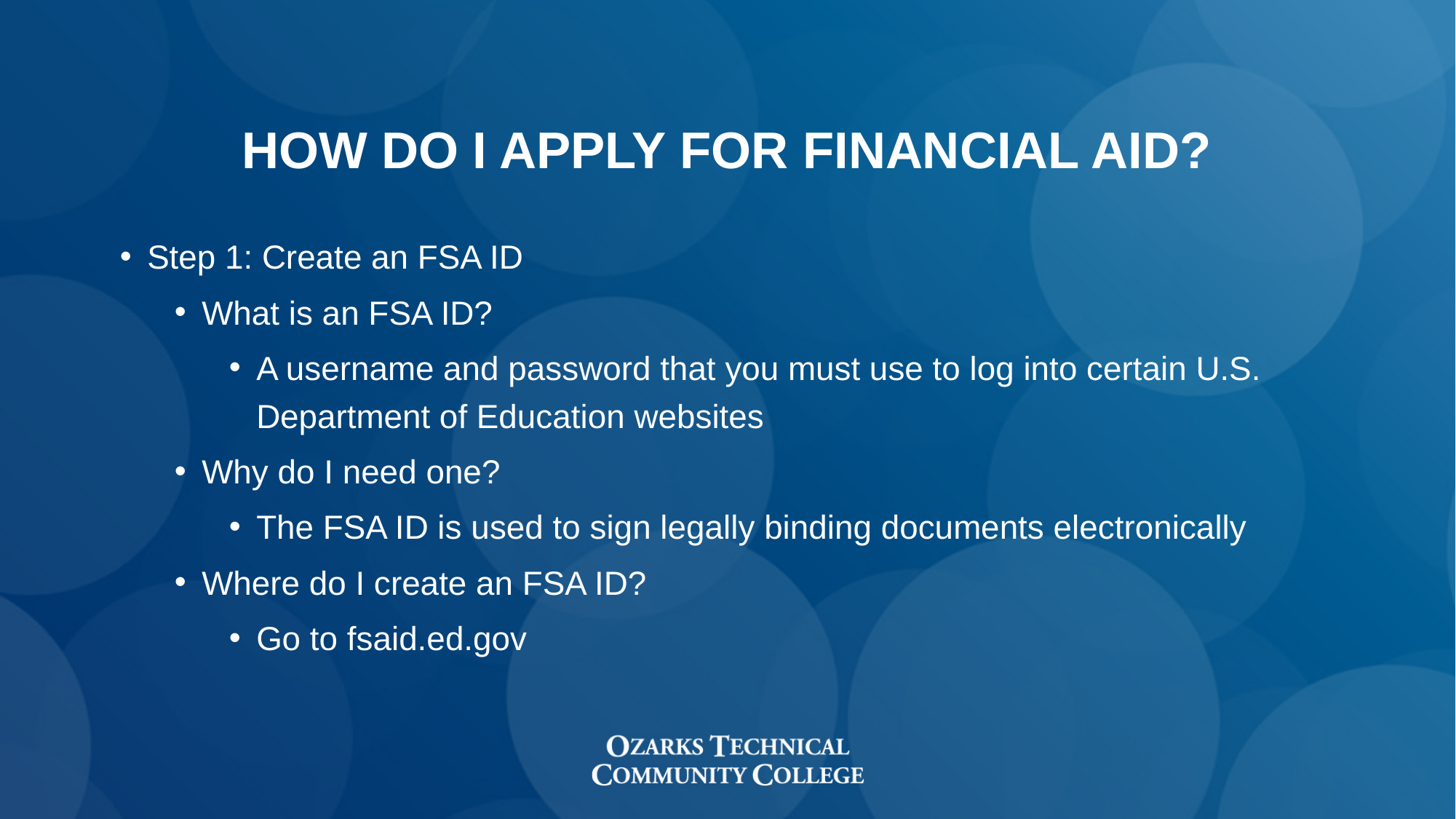

# How Do I apply for financial Aid?
Step 1: Create an FSA ID
What is an FSA ID?​
A username and password that you must use to log into certain U.S. Department of Education websites​
Why do I need one?​
The FSA ID is used to sign legally binding documents electronically​
Where do I create an FSA ID?​
Go to fsaid.ed.gov